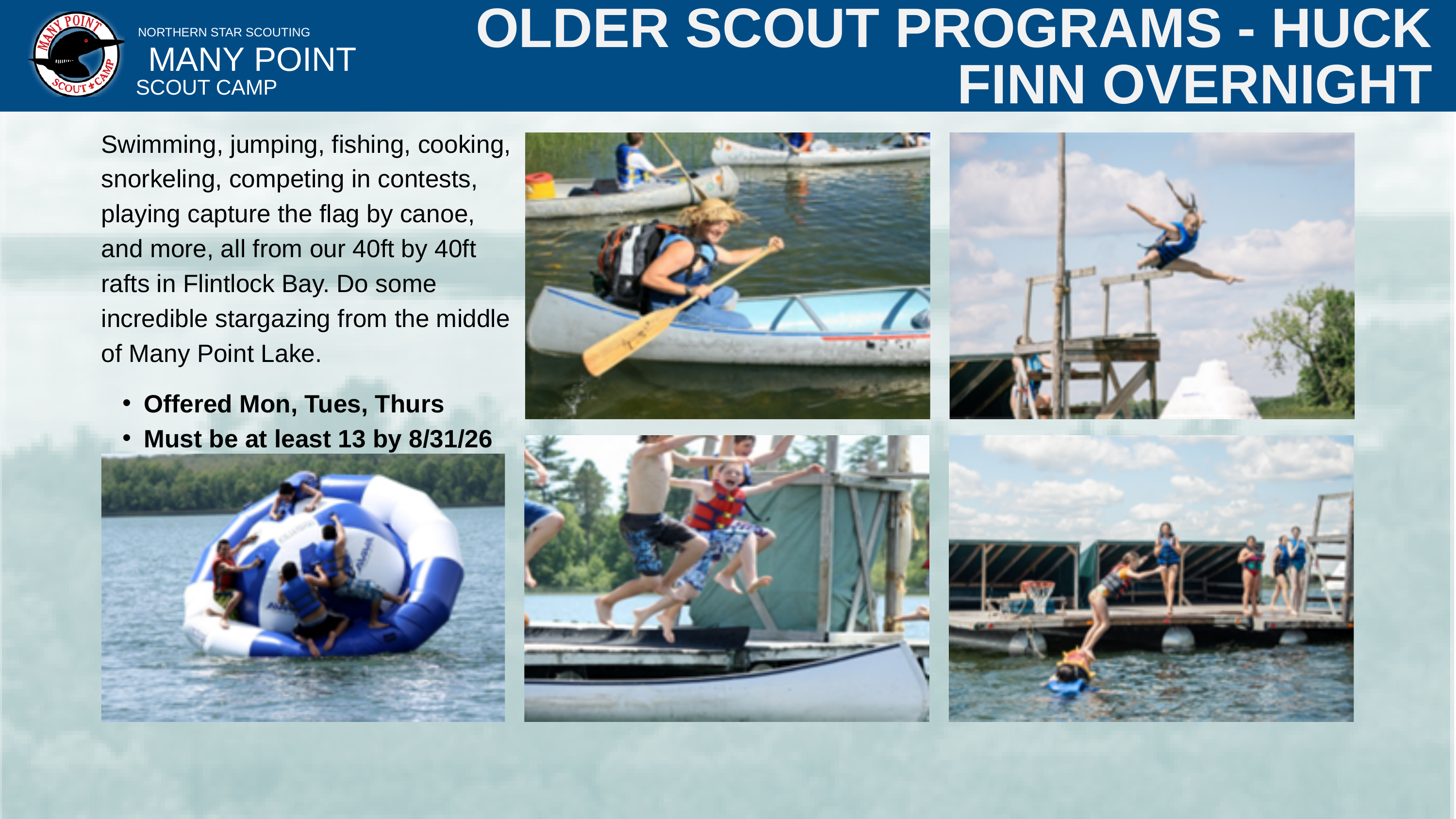

OLDER SCOUT PROGRAMS - HUCK FINN OVERNIGHT

NORTHERN STAR SCOUTING
MANY POINT
SCOUT CAMP
Swimming, jumping, fishing, cooking, snorkeling, competing in contests, playing capture the flag by canoe, and more, all from our 40ft by 40ft rafts in Flintlock Bay. Do some incredible stargazing from the middle of Many Point Lake.

Offered Mon, Tues, Thurs
Must be at least 13 by 8/31/26